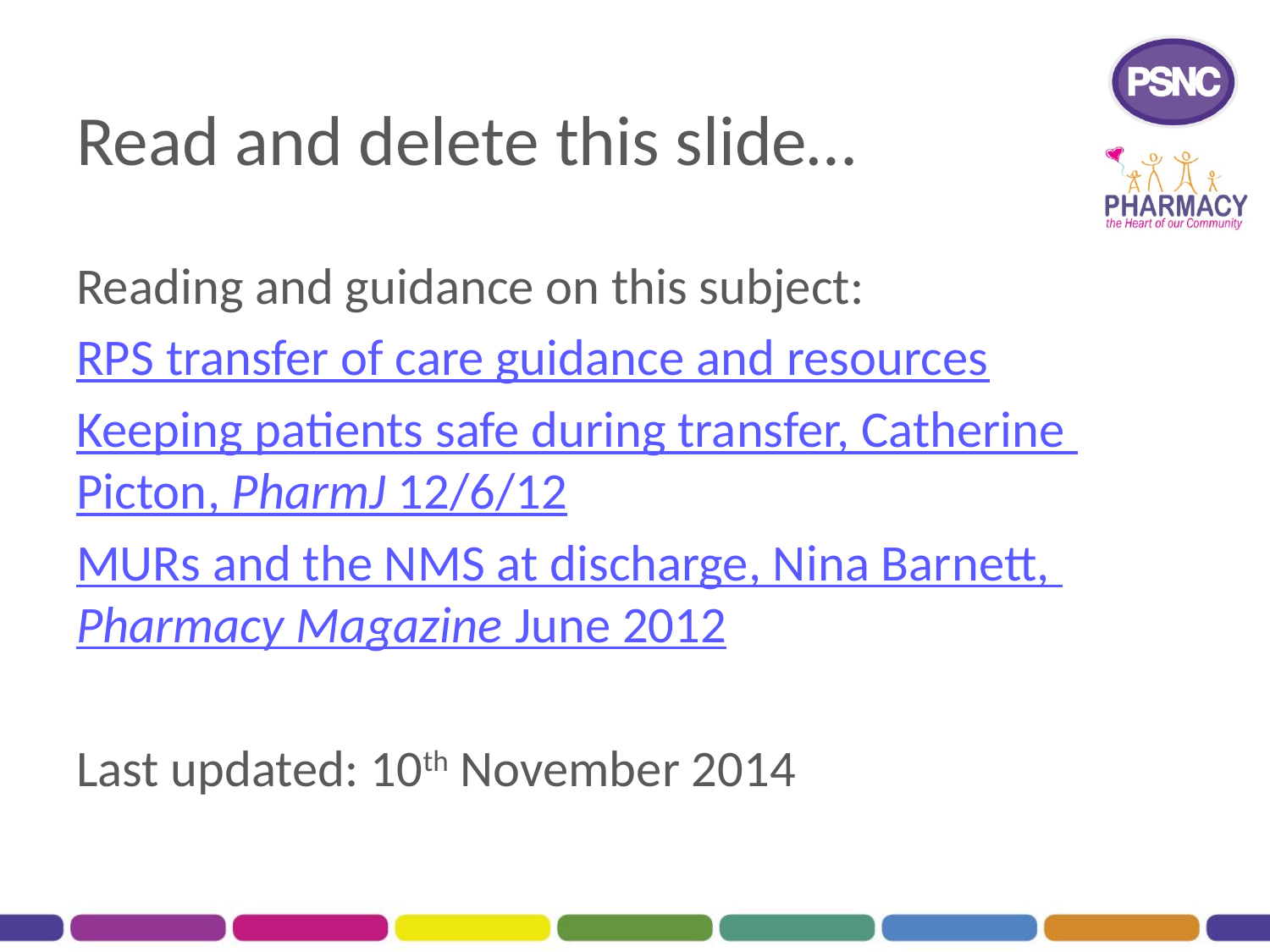

# Read and delete this slide…
Reading and guidance on this subject:
RPS transfer of care guidance and resources
Keeping patients safe during transfer, Catherine Picton, PharmJ 12/6/12
MURs and the NMS at discharge, Nina Barnett, Pharmacy Magazine June 2012

Last updated: 10th November 2014